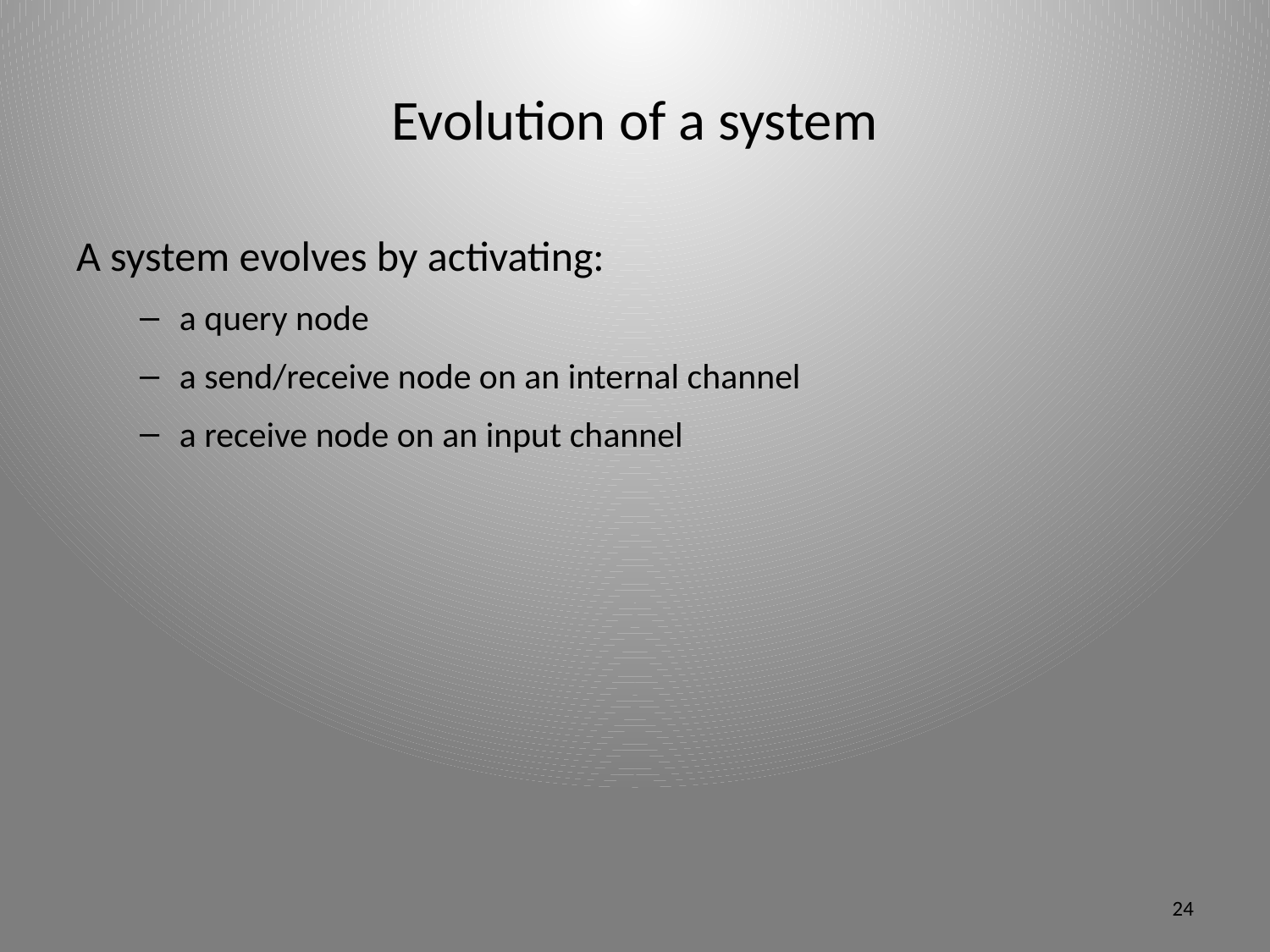

# Evolution of a system
A system evolves by activating:
a query node
a send/receive node on an internal channel
a receive node on an input channel
24